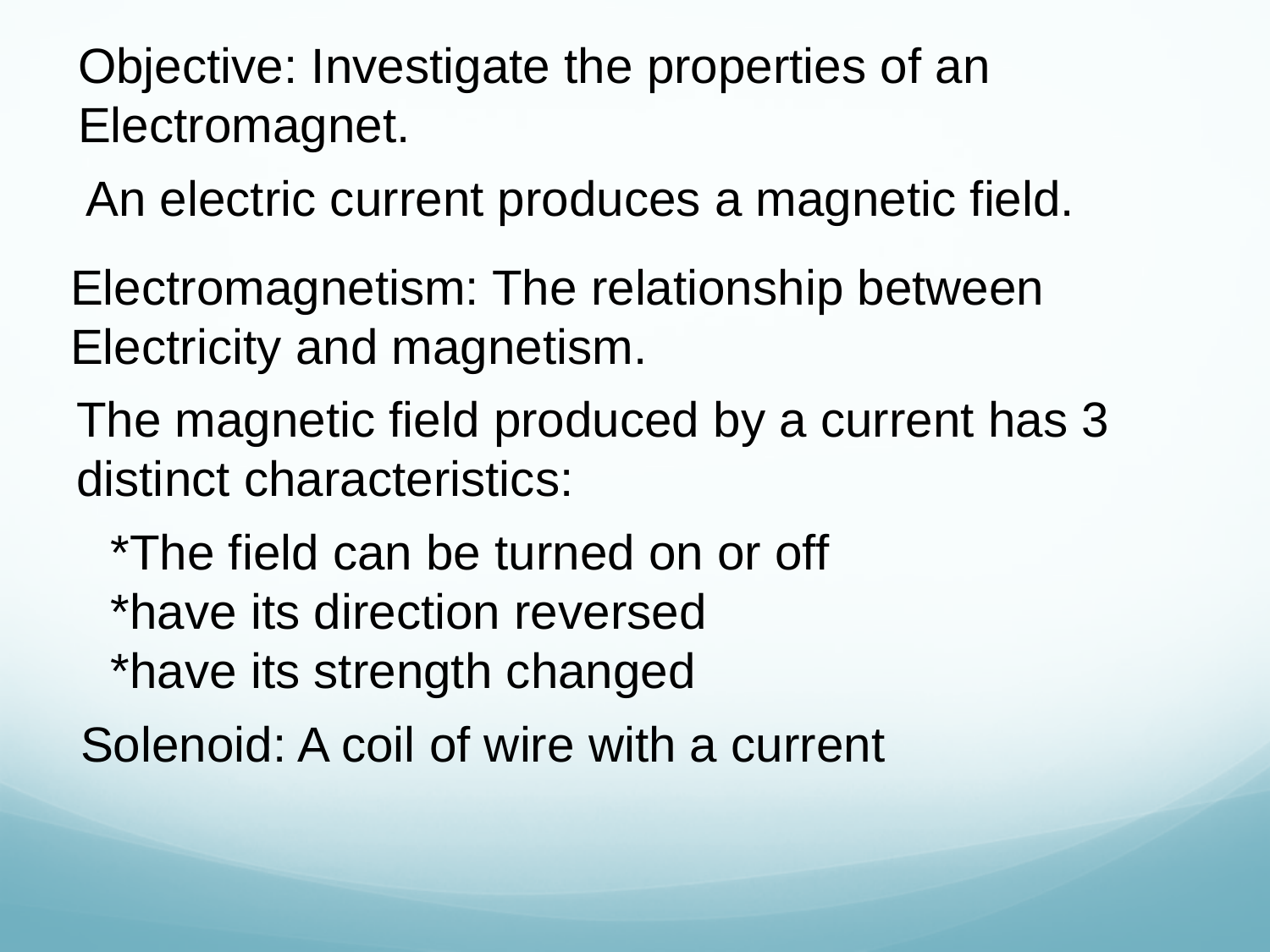

Objective: Investigate the properties of an
Electromagnet.
An electric current produces a magnetic field.
Electromagnetism: The relationship between
Electricity and magnetism.
The magnetic field produced by a current has 3
distinct characteristics:
*The field can be turned on or off
*have its direction reversed
*have its strength changed
Solenoid: A coil of wire with a current